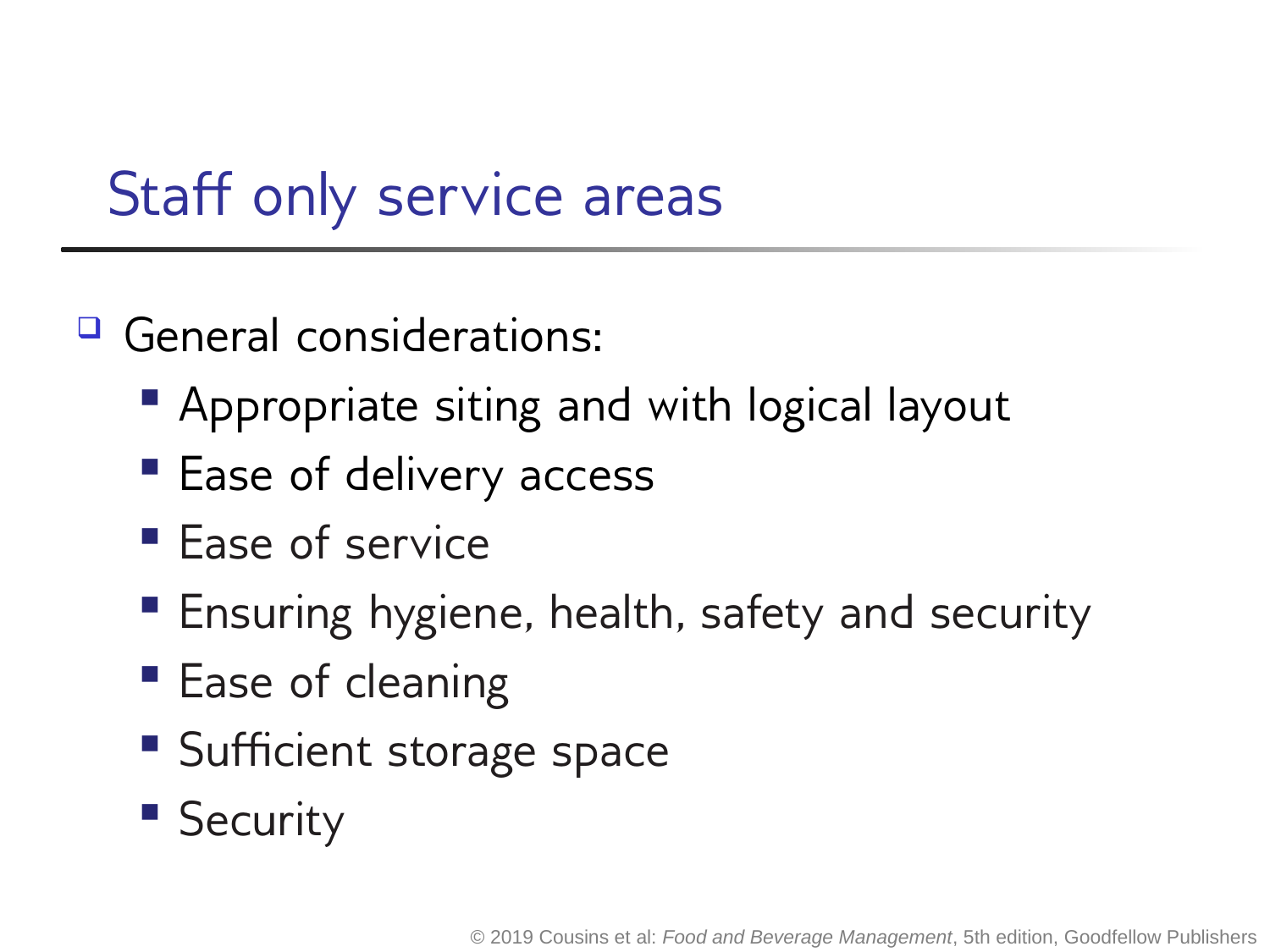

# Staff only service areas
General considerations:
Appropriate siting and with logical layout
Ease of delivery access
Ease of service
Ensuring hygiene, health, safety and security
Ease of cleaning
Sufficient storage space
Security